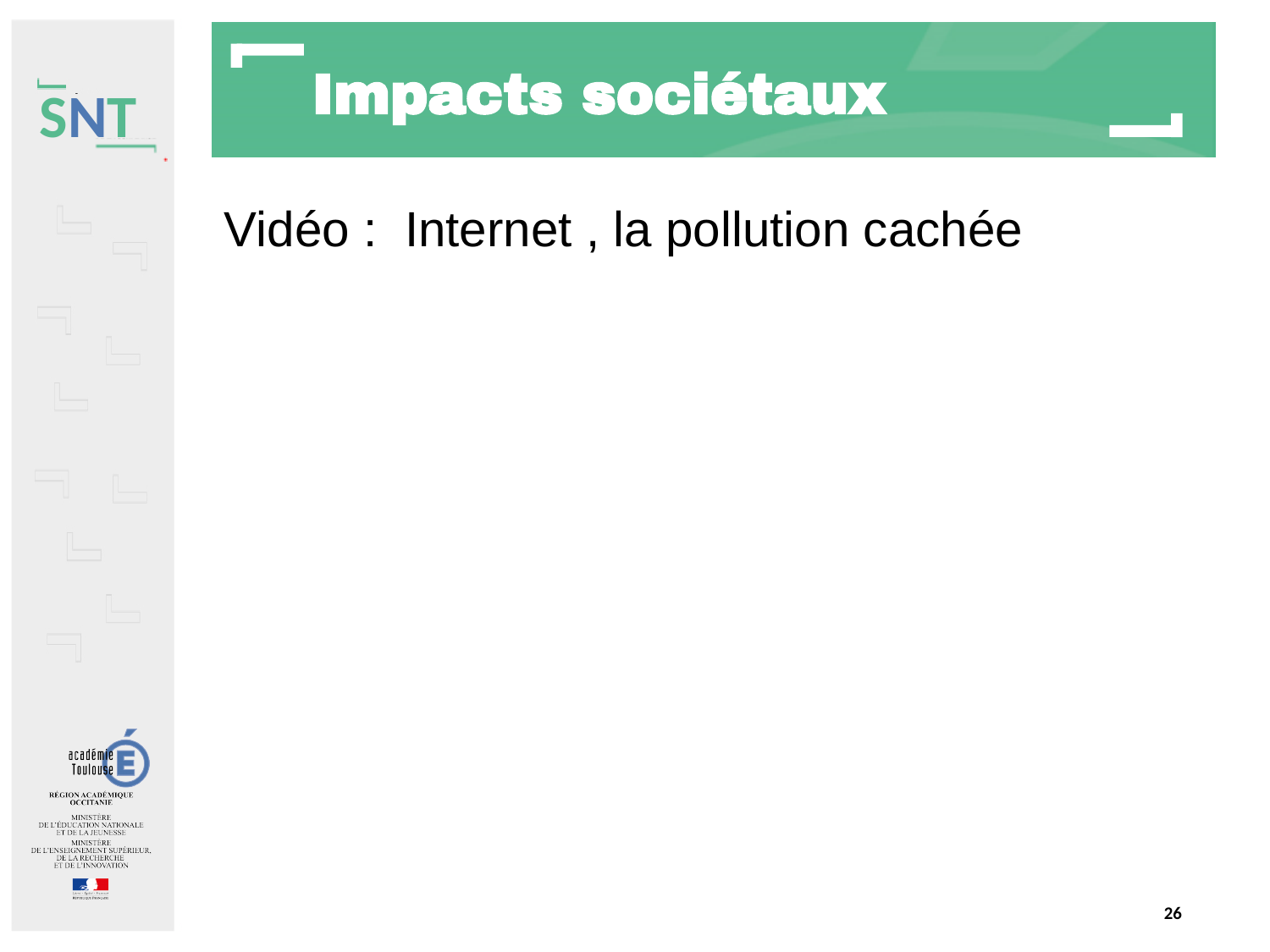

# Impacts sociétaux
Vidéo :  Internet , la pollution cachée
26